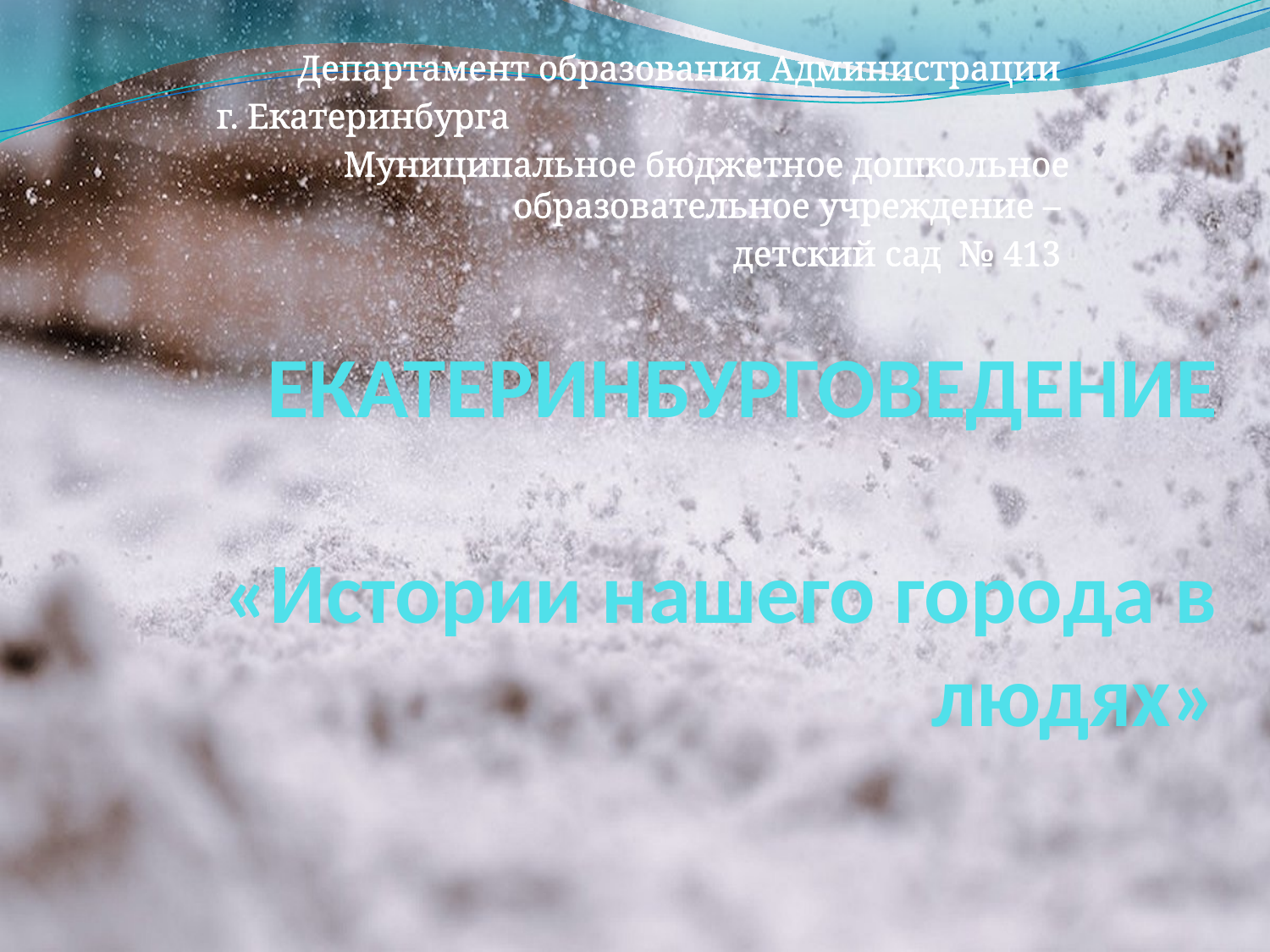

Департамент образования Администрации
г. Екатеринбурга
Муниципальное бюджетное дошкольное образовательное учреждение –
детский сад  № 413

# ЕКАТЕРИНБУРГОВЕДЕНИЕ «Истории нашего города в людях»